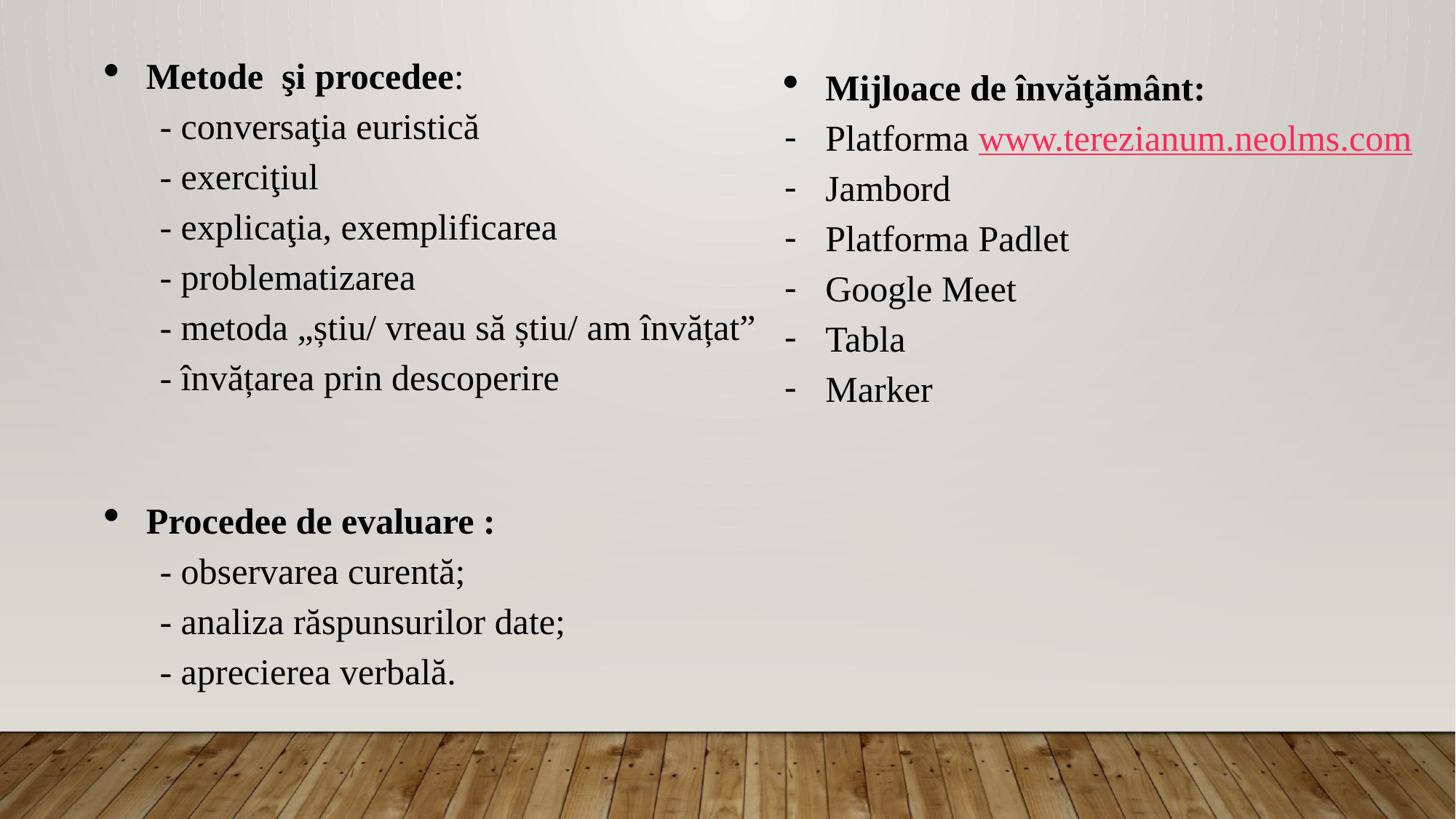

Metode  şi procedee:
- conversaţia euristică
- exerciţiul
- explicaţia, exemplificarea
- problematizarea
- metoda „știu/ vreau să știu/ am învățat”
- învățarea prin descoperire
Mijloace de învăţământ:
Platforma www.terezianum.neolms.com
Jambord
Platforma Padlet
Google Meet
Tabla
Marker
Procedee de evaluare :
- observarea curentă;
- analiza răspunsurilor date;
- aprecierea verbală.